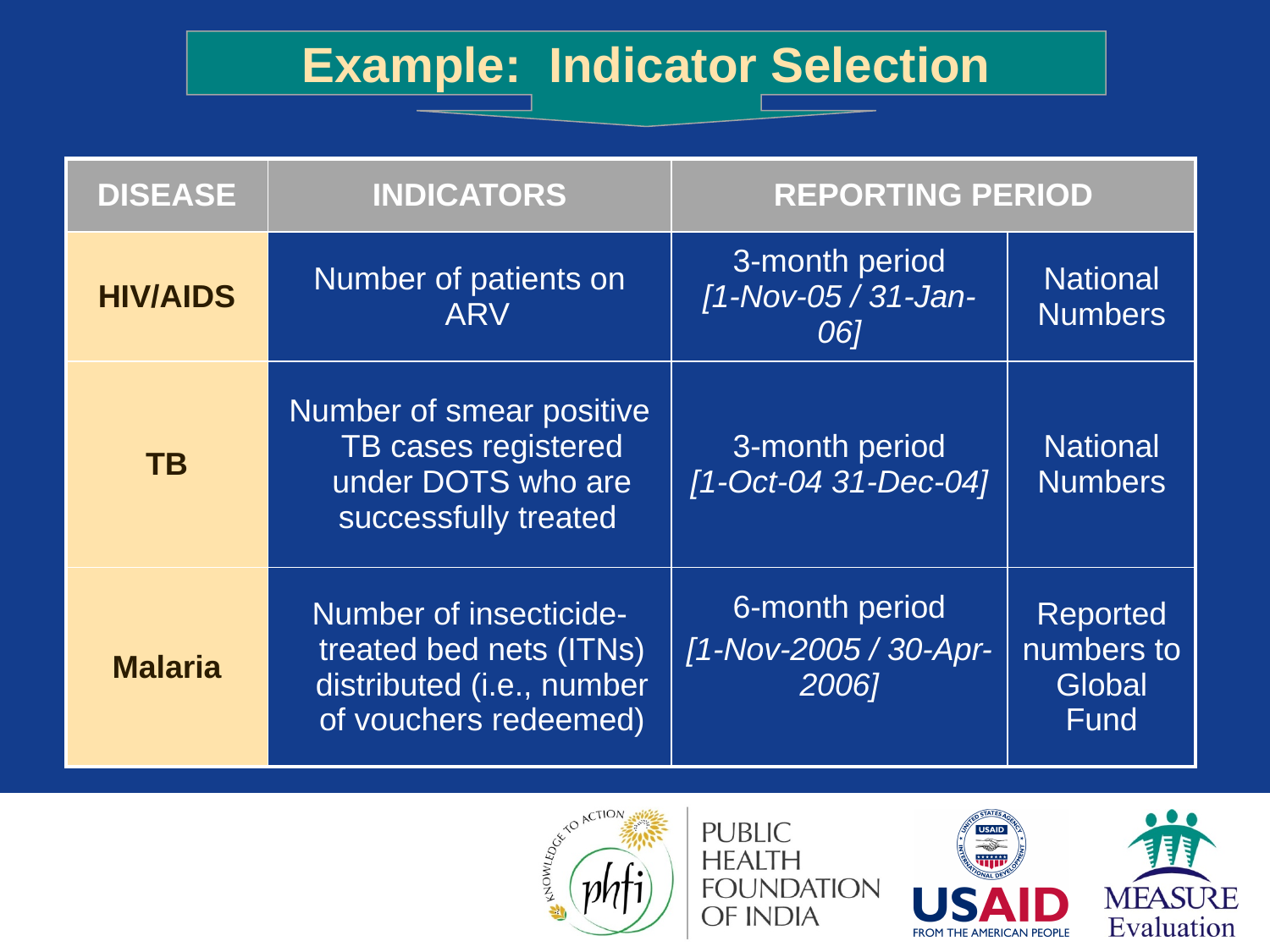

Example:  Indicator Selection
| DISEASE | INDICATORS | REPORTING PERIOD |  |
| --- | --- | --- | --- |
| HIV/AIDS | Number of patients on ARV | 3-month period [1-Nov-05 / 31-Jan-06] | National Numbers |
| TB | Number of smear positive TB cases registered under DOTS who are successfully treated | 3-month period [1-Oct-04 31-Dec-04] | National Numbers |
| Malaria | Number of insecticide-treated bed nets (ITNs) distributed (i.e., number of vouchers redeemed) | 6-month period [1-Nov-2005 / 30-Apr-2006] | Reported numbers to Global Fund |